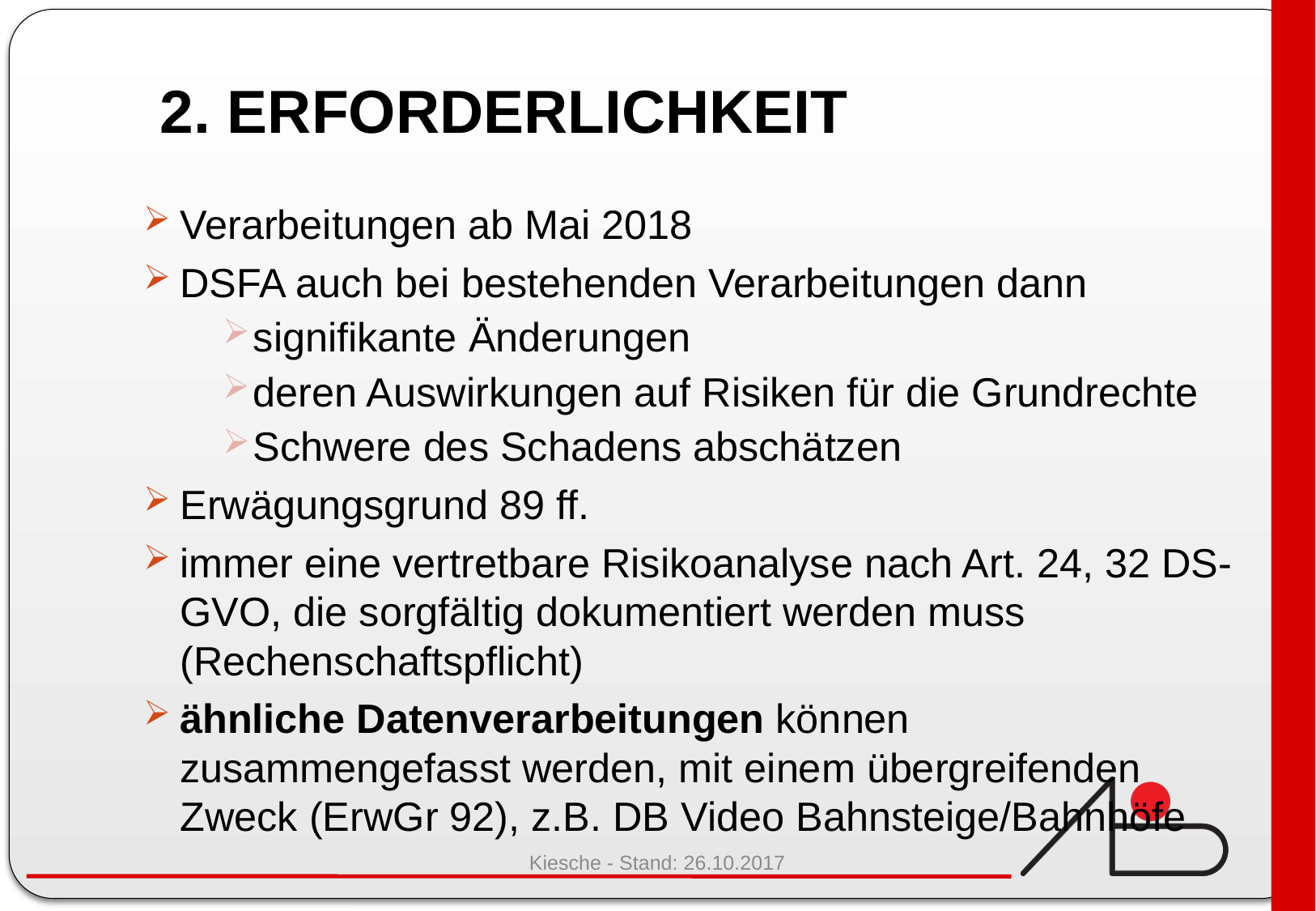

# 2. Erforderlichkeit
Verarbeitungen ab Mai 2018
DSFA auch bei bestehenden Verarbeitungen dann
signifikante Änderungen
deren Auswirkungen auf Risiken für die Grundrechte
Schwere des Schadens abschätzen
Erwägungsgrund 89 ff.
immer eine vertretbare Risikoanalyse nach Art. 24, 32 DS-GVO, die sorgfältig dokumentiert werden muss (Rechenschaftspflicht)
ähnliche Datenverarbeitungen können zusammengefasst werden, mit einem übergreifenden Zweck (ErwGr 92), z.B. DB Video Bahnsteige/Bahnhöfe

Kiesche - Stand: 26.10.2017